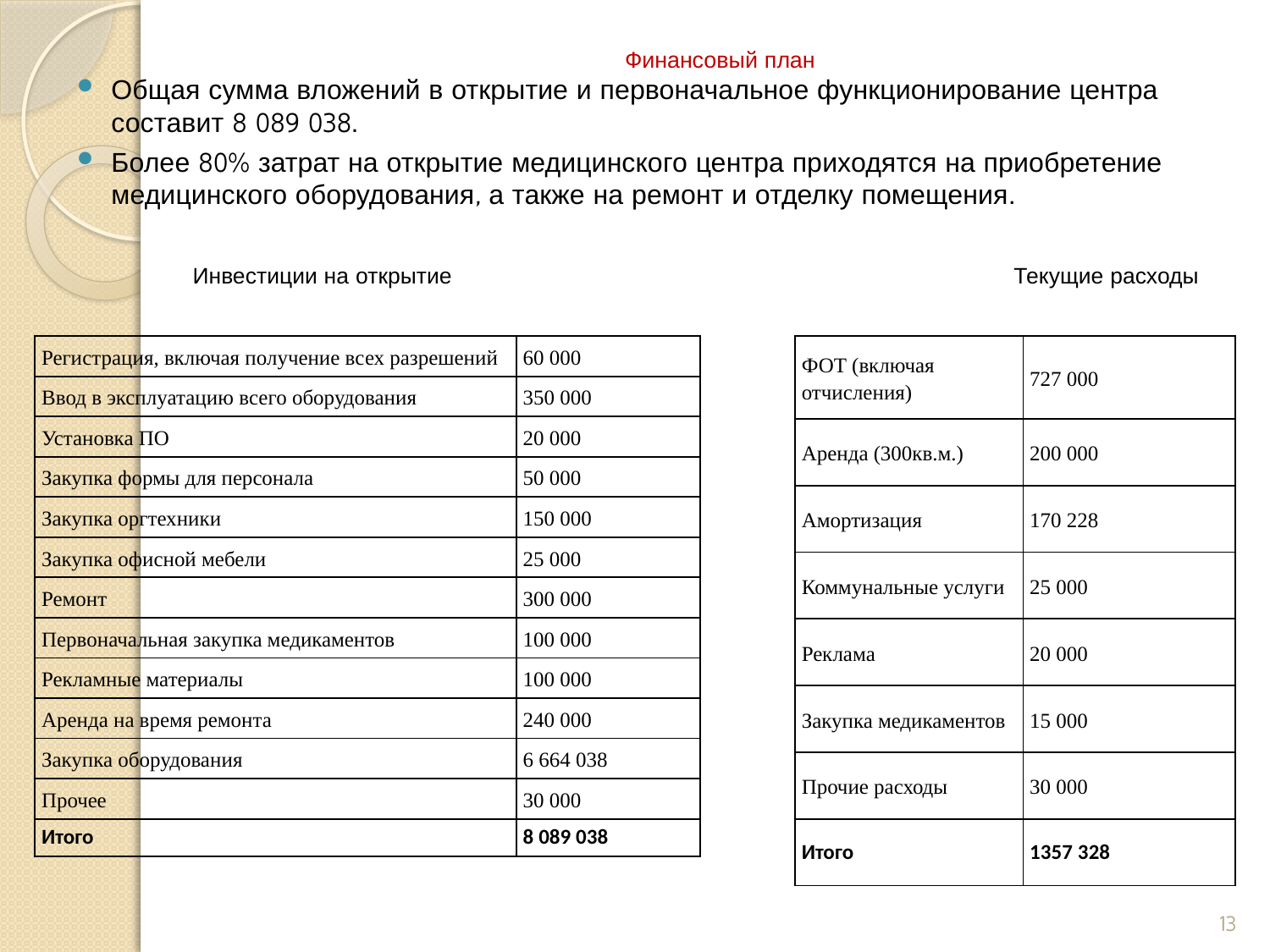

# Финансовый план
Общая сумма вложений в открытие и первоначальное функционирование центра составит 8 089 038.
Более 80% затрат на открытие медицинского центра приходятся на приобретение медицинского оборудования, а также на ремонт и отделку помещения.

              Инвестиции на открытие                                                                                   Текущие расходы

| ФОТ (включая отчисления) | 727 000 |
| --- | --- |
| Аренда (300кв.м.) | 200 000 |
| Амортизация | 170 228 |
| Коммунальные услуги | 25 000 |
| Реклама | 20 000 |
| Закупка медикаментов | 15 000 |
| Прочие расходы | 30 000 |
| Итого | 1357 328 |
| Регистрация, включая получение всех разрешений | 60 000 |
| --- | --- |
| Ввод в эксплуатацию всего оборудования | 350 000 |
| Установка ПО | 20 000 |
| Закупка формы для персонала | 50 000 |
| Закупка оргтехники | 150 000 |
| Закупка офисной мебели | 25 000 |
| Ремонт | 300 000 |
| Первоначальная закупка медикаментов | 100 000 |
| Рекламные материалы | 100 000 |
| Аренда на время ремонта | 240 000 |
| Закупка оборудования | 6 664 038 |
| Прочее | 30 000 |
| Итого | 8 089 038 |
13